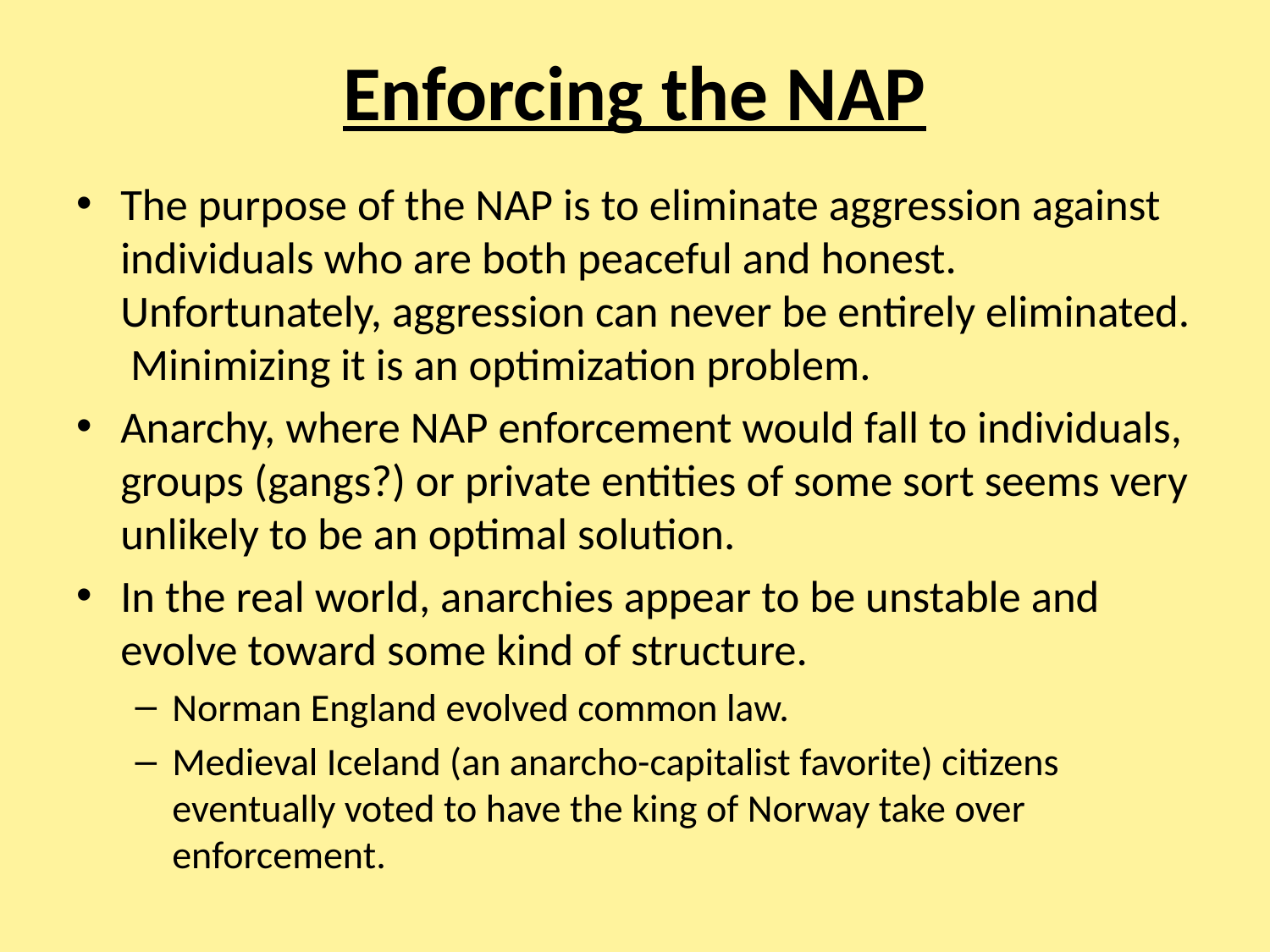

# Enforcing the NAP
The purpose of the NAP is to eliminate aggression against individuals who are both peaceful and honest.  Unfortunately, aggression can never be entirely eliminated.  Minimizing it is an optimization problem.
Anarchy, where NAP enforcement would fall to individuals, groups (gangs?) or private entities of some sort seems very unlikely to be an optimal solution.
In the real world, anarchies appear to be unstable and evolve toward some kind of structure.
Norman England evolved common law.
Medieval Iceland (an anarcho-capitalist favorite) citizens eventually voted to have the king of Norway take over enforcement.